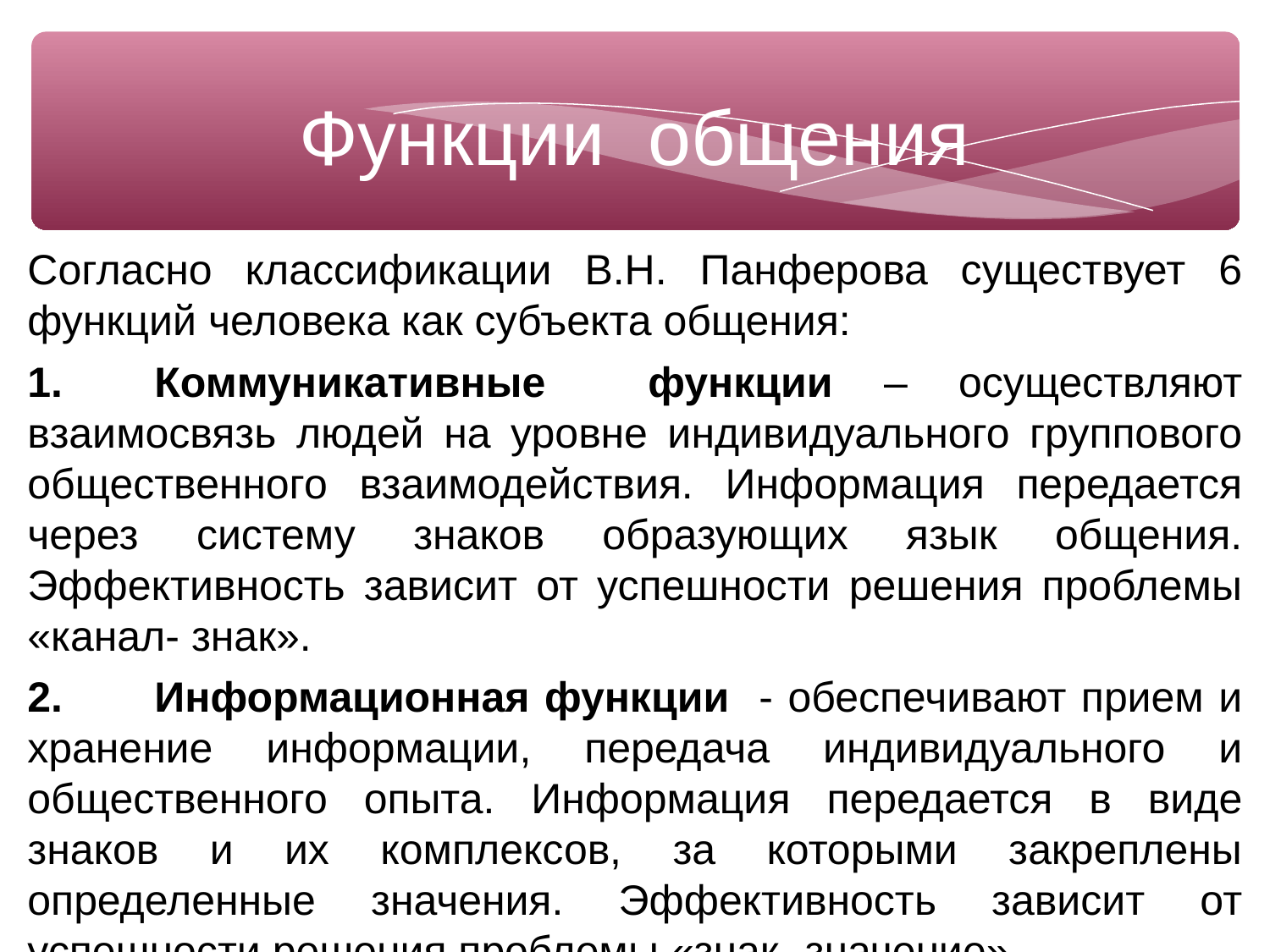

Функции  общения
Согласно классификации В.Н. Панферова существует 6 функций человека как субъекта общения:
1.	Коммуникативные  функции – осуществляют взаимосвязь людей на уровне индивидуального группового общественного взаимодействия. Информация передается через систему знаков образующих язык общения. Эффективность зависит от успешности решения проблемы «канал- знак».
2.	Информационная функции  - обеспечивают прием и хранение информации, передача индивидуального и общественного опыта. Информация передается в виде знаков и их комплексов, за которыми закреплены определенные значения. Эффективность зависит от успешности решения проблемы «знак- значение».